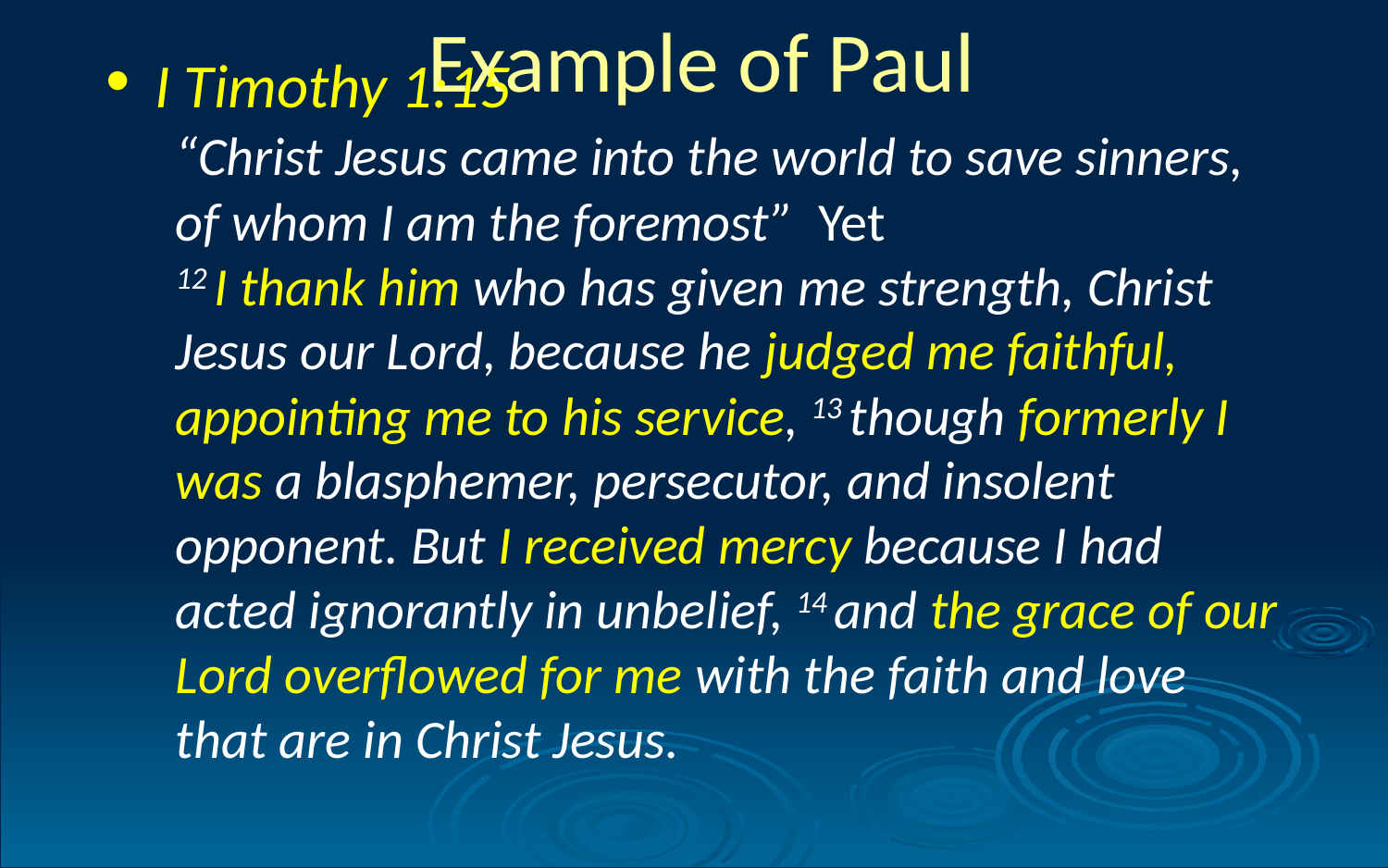

Example of Paul
 I Timothy 1:15
“Christ Jesus came into the world to save sinners, of whom I am the foremost”  Yet
12 I thank him who has given me strength, Christ Jesus our Lord, because he judged me faithful, appointing me to his service, 13 though formerly I was a blasphemer, persecutor, and insolent opponent. But I received mercy because I had acted ignorantly in unbelief, 14 and the grace of our Lord overflowed for me with the faith and love that are in Christ Jesus.